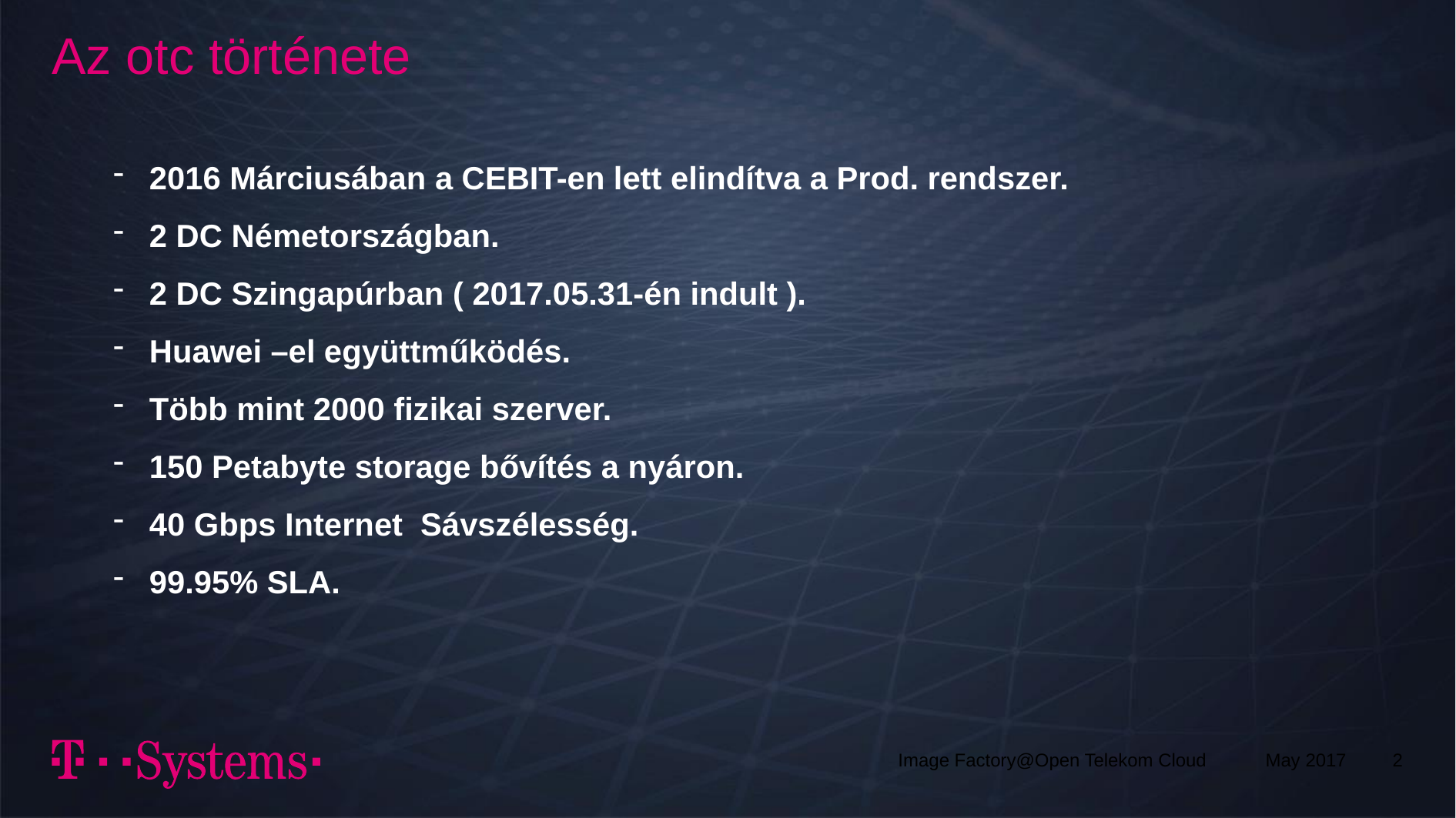

# Az otc története

2016 Márciusában a CEBIT-en lett elindítva a Prod. rendszer.
2 DC Németországban.
2 DC Szingapúrban ( 2017.05.31-én indult ).
Huawei –el együttműködés.
Több mint 2000 fizikai szerver.
150 Petabyte storage bővítés a nyáron.
40 Gbps Internet  Sávszélesség.
99.95% SLA.

Image Factory@Open Telekom Cloud
May 2017
2